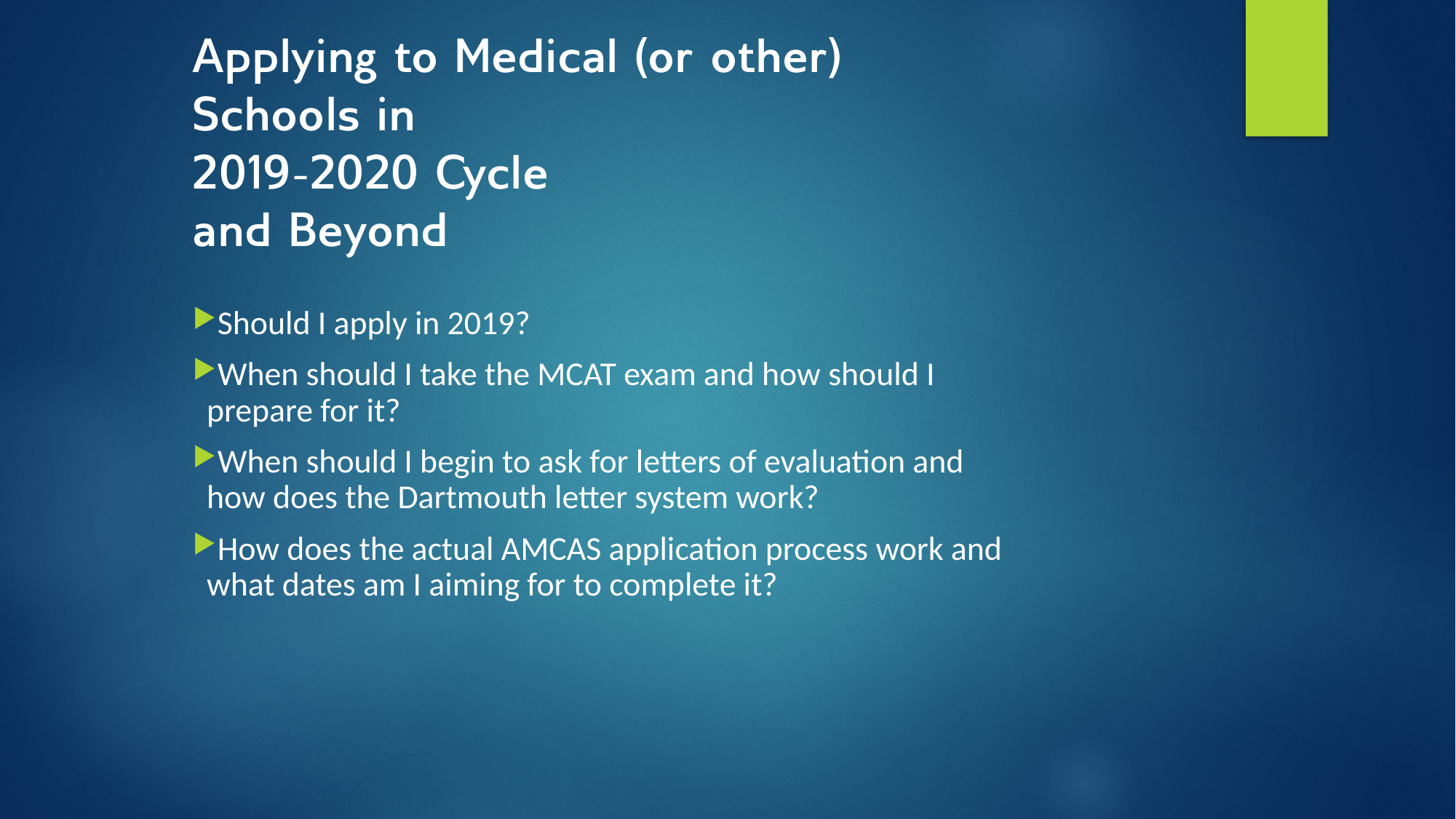

# Applying to Medical (or other) Schools in 2019-2020 Cycle and Beyond
Should I apply in 2019?
When should I take the MCAT exam and how should I prepare for it?
When should I begin to ask for letters of evaluation and how does the Dartmouth letter system work?
How does the actual AMCAS application process work and what dates am I aiming for to complete it?